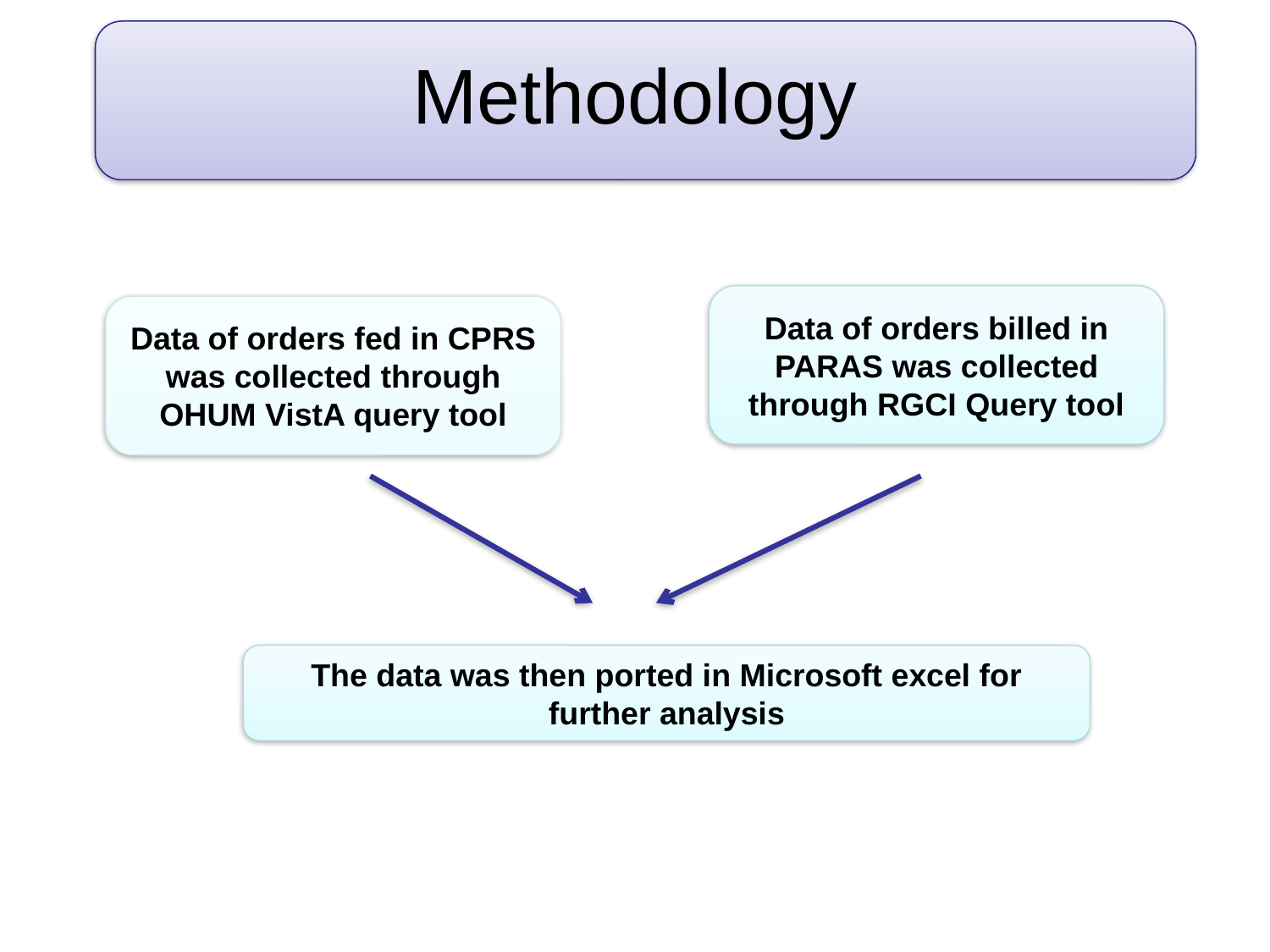

# Methodology
Data of orders billed in PARAS was collected through RGCI Query tool
Data of orders fed in CPRS was collected through OHUM VistA query tool
The data was then ported in Microsoft excel for further analysis